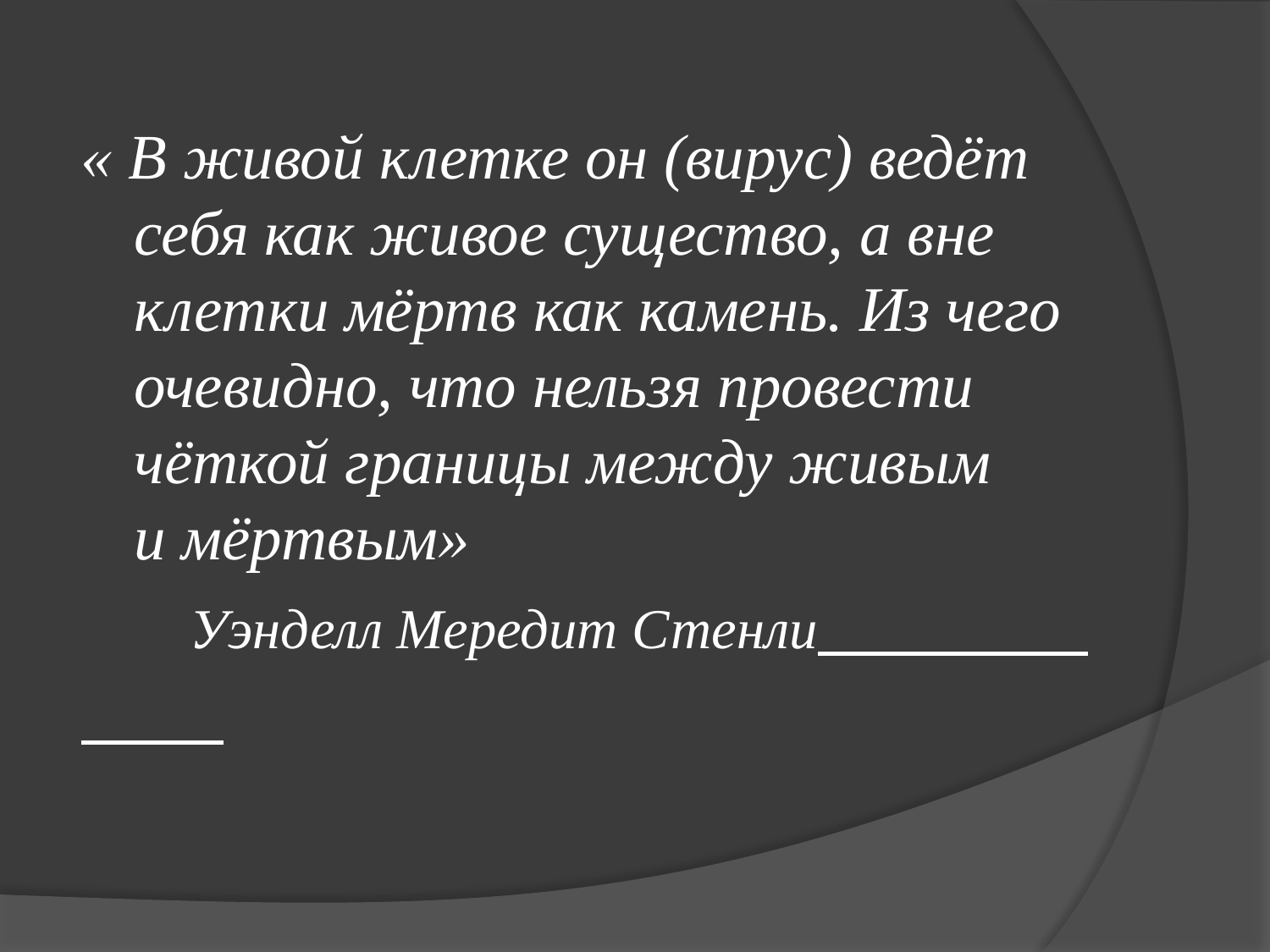

#
« В живой клетке он (вирус) ведёт себя как живое существо, а вне клетки мёртв как камень. Из чего очевидно, что нельзя провести чёткой границы между живым и мёртвым»
Уэнделл Мередит Стенли